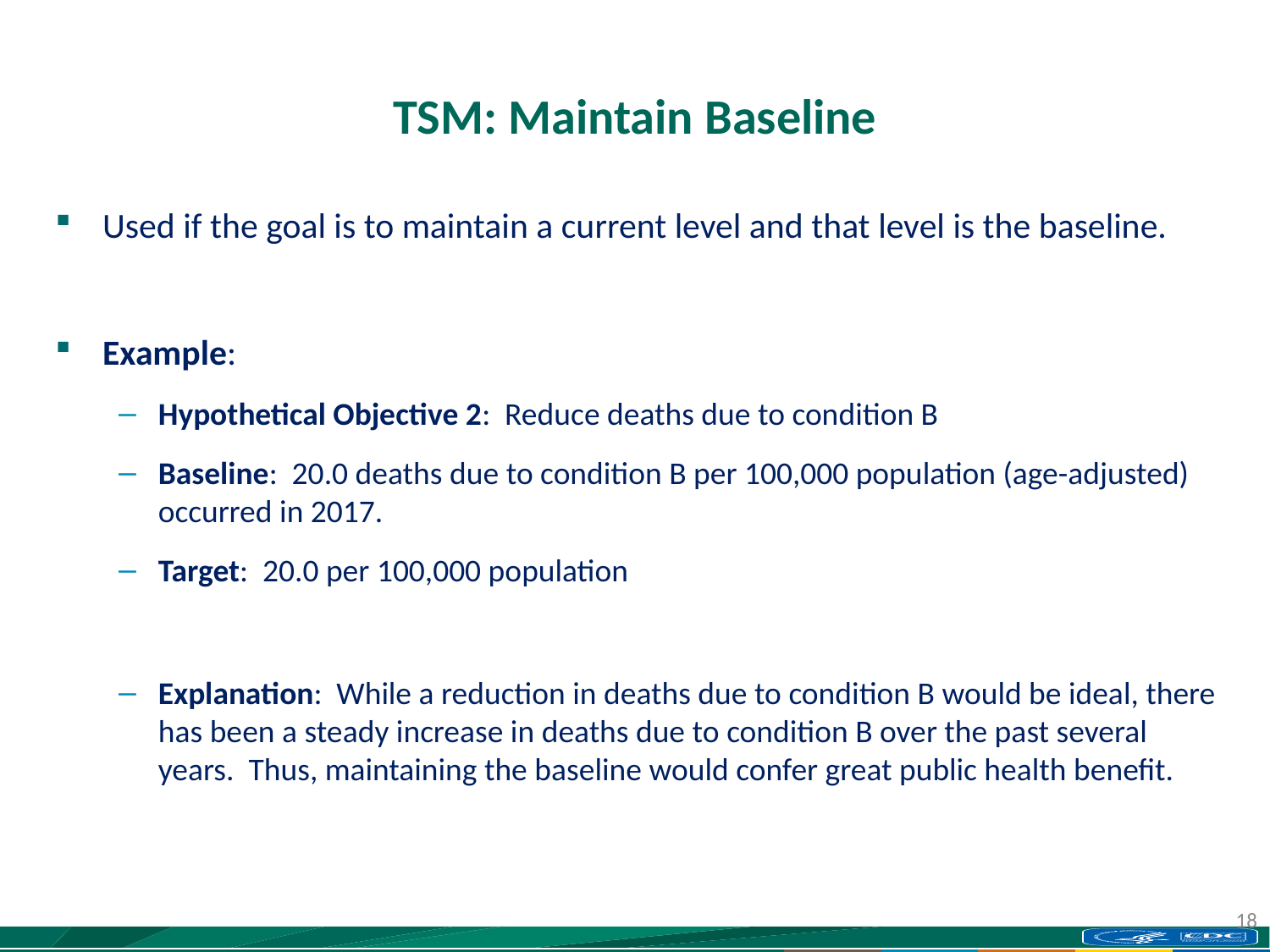

# TSM: Maintain Baseline
Used if the goal is to maintain a current level and that level is the baseline.

Example:
Hypothetical Objective 2:  Reduce deaths due to condition B
Baseline:  20.0 deaths due to condition B per 100,000 population (age-adjusted) occurred in 2017.
Target:  20.0 per 100,000 population

Explanation:  While a reduction in deaths due to condition B would be ideal, there has been a steady increase in deaths due to condition B over the past several years.  Thus, maintaining the baseline would confer great public health benefit.
18